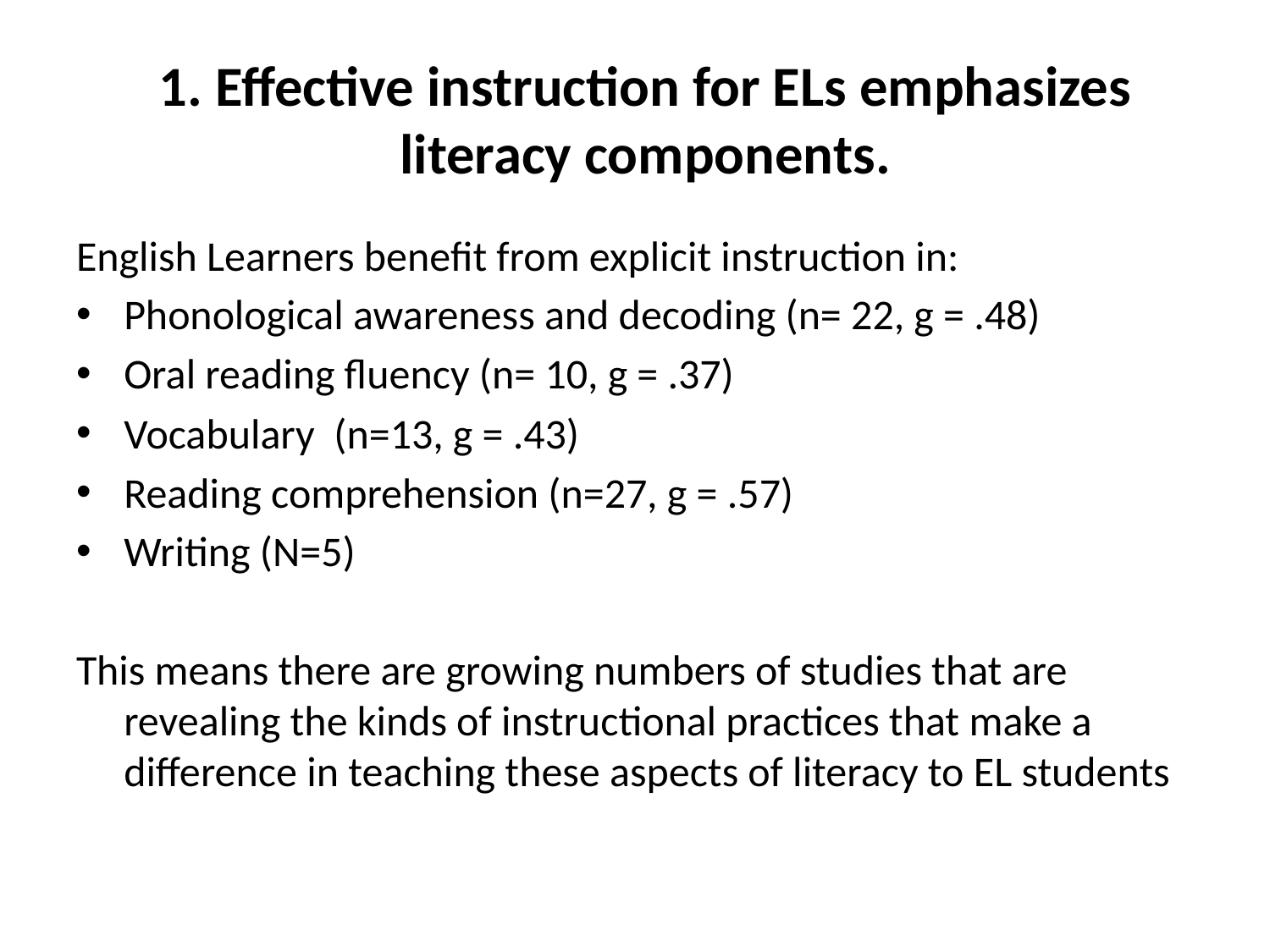

# 1. Effective instruction for ELs emphasizes literacy components.
English Learners benefit from explicit instruction in:
Phonological awareness and decoding (n= 22, g = .48)
Oral reading fluency (n= 10, g = .37)
Vocabulary  (n=13, g = .43)
Reading comprehension (n=27, g = .57)
Writing (N=5)

This means there are growing numbers of studies that are revealing the kinds of instructional practices that make a difference in teaching these aspects of literacy to EL students